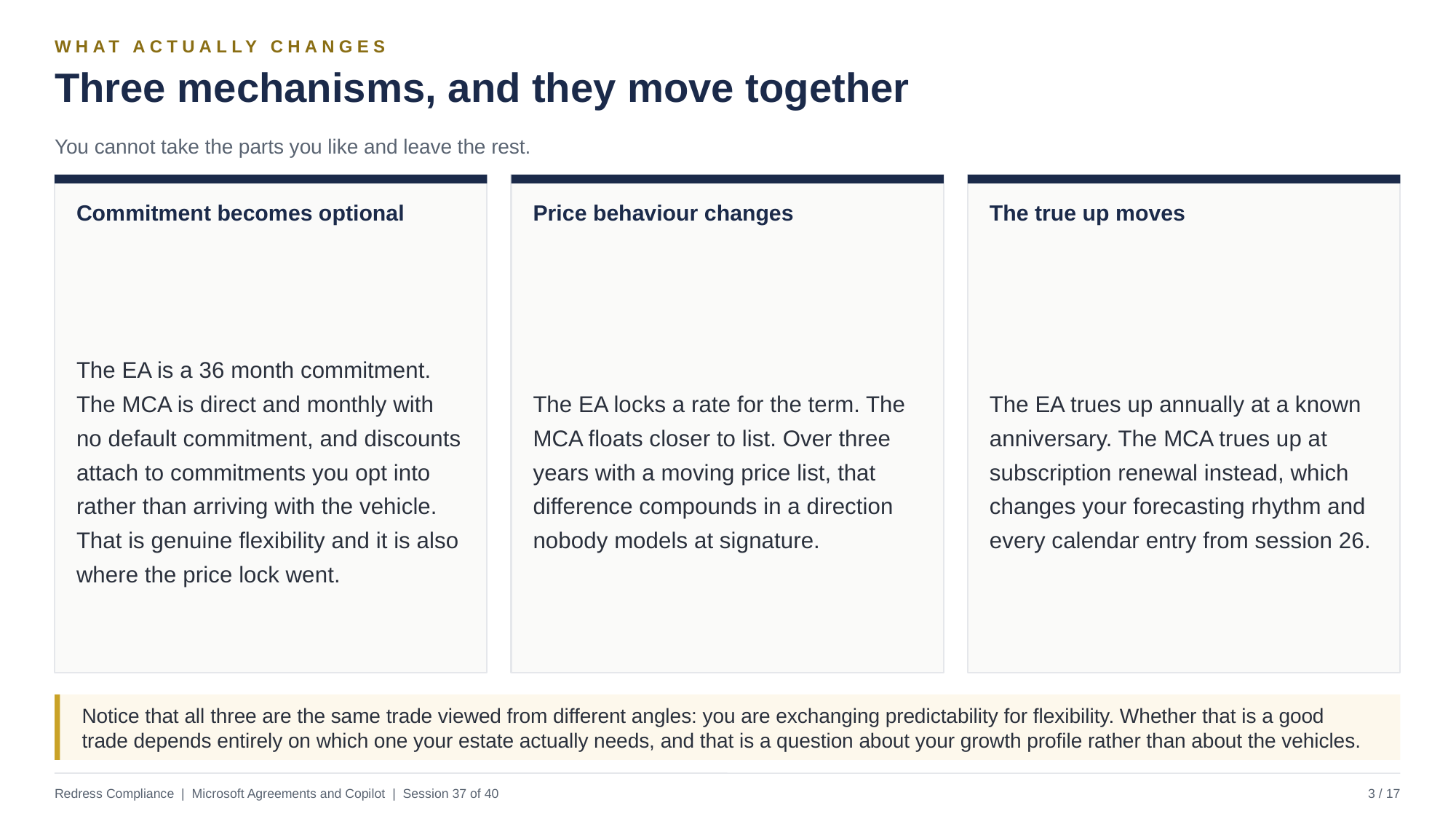

WHAT ACTUALLY CHANGES
Three mechanisms, and they move together
You cannot take the parts you like and leave the rest.

Commitment becomes optional
Price behaviour changes
The true up moves
The EA is a 36 month commitment. The MCA is direct and monthly with no default commitment, and discounts attach to commitments you opt into rather than arriving with the vehicle. That is genuine flexibility and it is also where the price lock went.
The EA locks a rate for the term. The MCA floats closer to list. Over three years with a moving price list, that difference compounds in a direction nobody models at signature.
The EA trues up annually at a known anniversary. The MCA trues up at subscription renewal instead, which changes your forecasting rhythm and every calendar entry from session 26.

Notice that all three are the same trade viewed from different angles: you are exchanging predictability for flexibility. Whether that is a good trade depends entirely on which one your estate actually needs, and that is a question about your growth profile rather than about the vehicles.

Redress Compliance  |  Microsoft Agreements and Copilot  |  Session 37 of 40
3 / 17